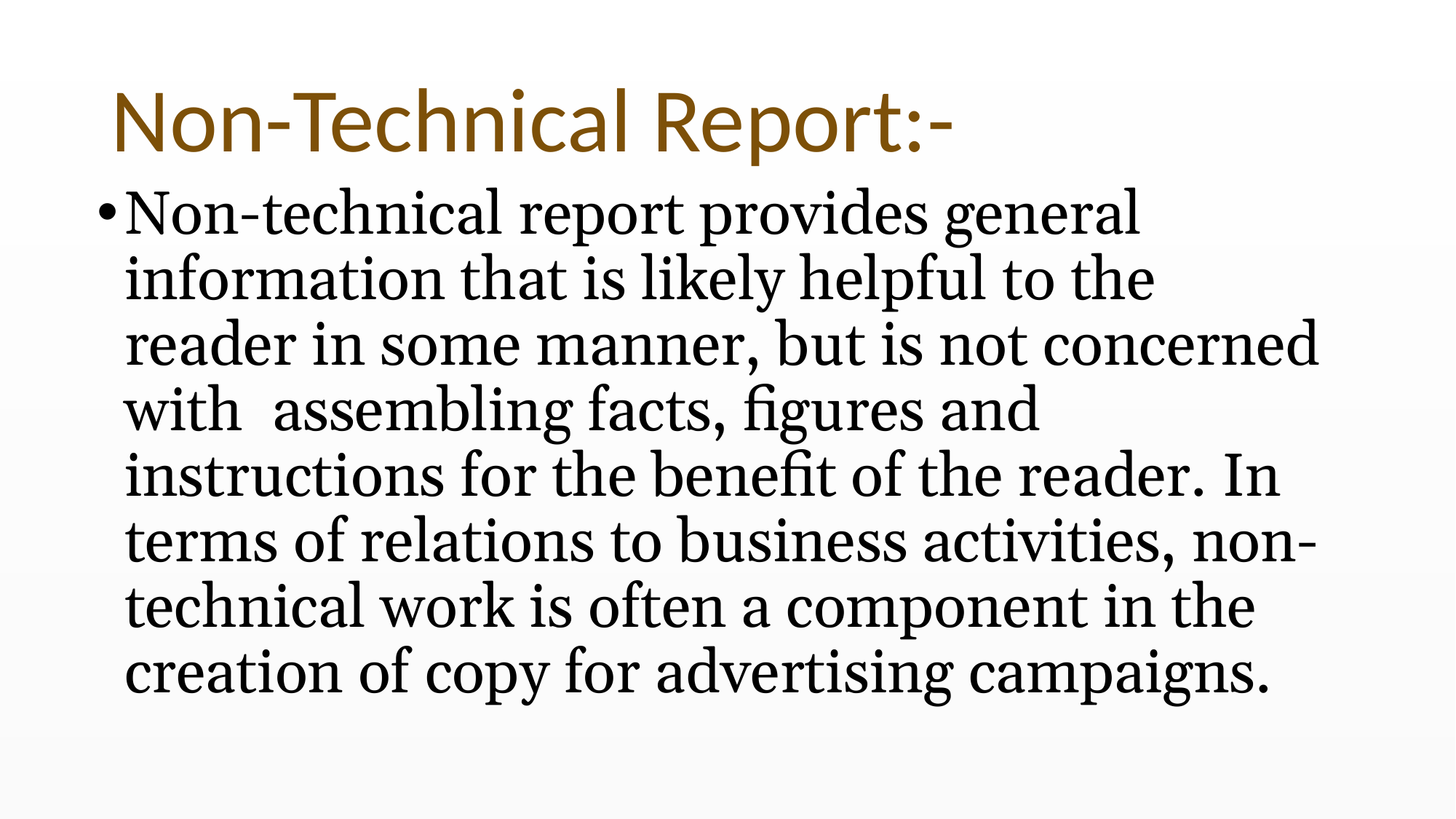

# Non-Technical Report:-
Non-technical report provides general information that is likely helpful to the reader in some manner, but is not concerned with  assembling facts, figures and instructions for the benefit of the reader. In terms of relations to business activities, non-technical work is often a component in the creation of copy for advertising campaigns.